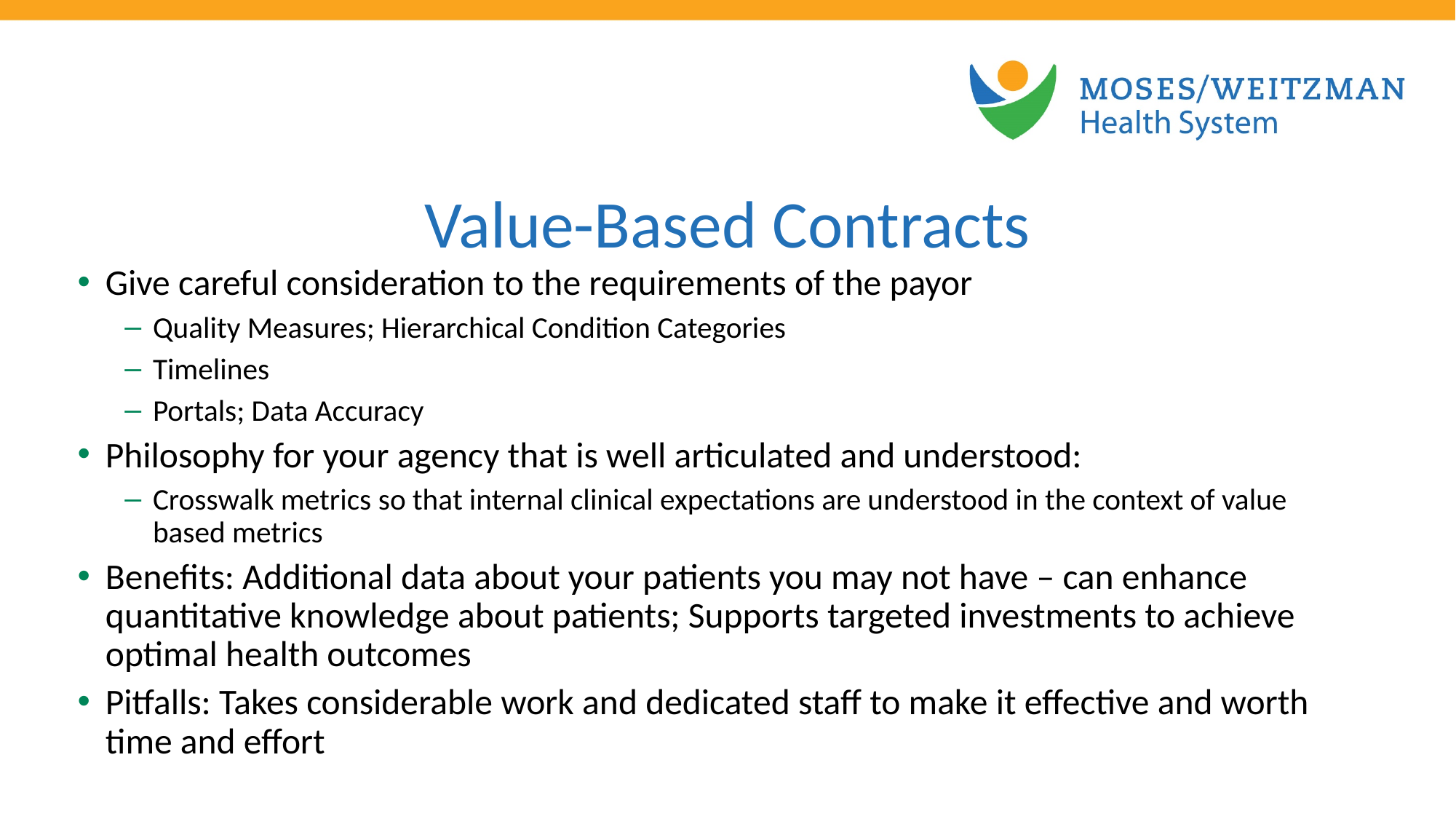

Value-Based Contracts
Give careful consideration to the requirements of the payor
Quality Measures; Hierarchical Condition Categories
Timelines
Portals; Data Accuracy
Philosophy for your agency that is well articulated and understood:
Crosswalk metrics so that internal clinical expectations are understood in the context of value based metrics
Benefits: Additional data about your patients you may not have – can enhance quantitative knowledge about patients; Supports targeted investments to achieve optimal health outcomes
Pitfalls: Takes considerable work and dedicated staff to make it effective and worth time and effort